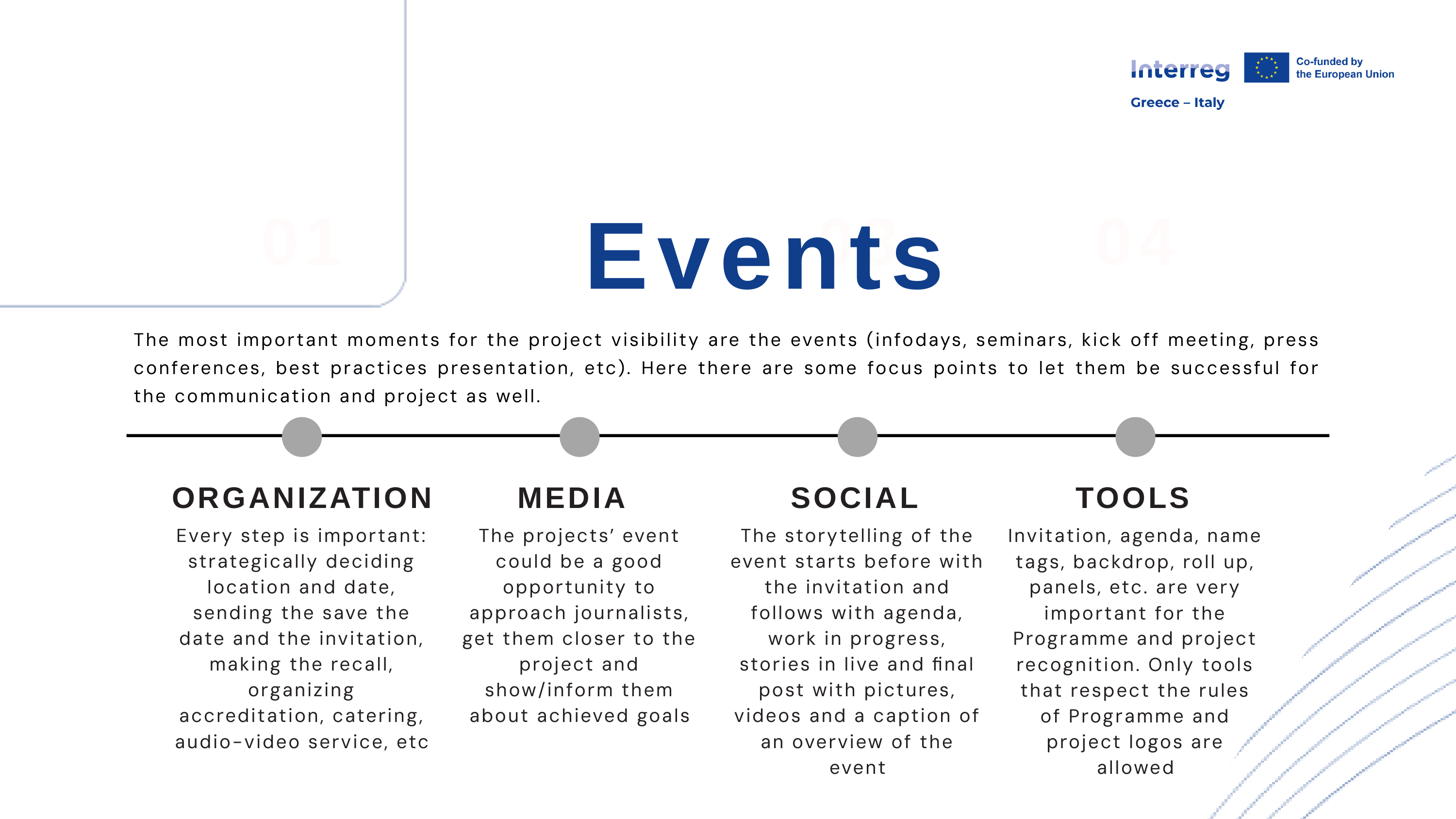

Events
01
03
04
The most important moments for the project visibility are the events (infodays, seminars, kick off meeting, press conferences, best practices presentation, etc). Here there are some focus points to let them be successful for the communication and project as well.

ORGANIZATION
MEDIA
SOCIAL
TOOLS
Every step is important: strategically deciding location and date, sending the save the date and the invitation, making the recall, organizing accreditation, catering, audio-video service, etc
The projects’ event could be a good opportunity to approach journalists, get them closer to the project and show/inform them about achieved goals
The storytelling of the event starts before with the invitation and follows with agenda, work in progress, stories in live and final post with pictures, videos and a caption of an overview of the event
Invitation, agenda, name tags, backdrop, roll up, panels, etc. are very important for the Programme and project recognition. Only tools that respect the rules of Programme and project logos are allowed